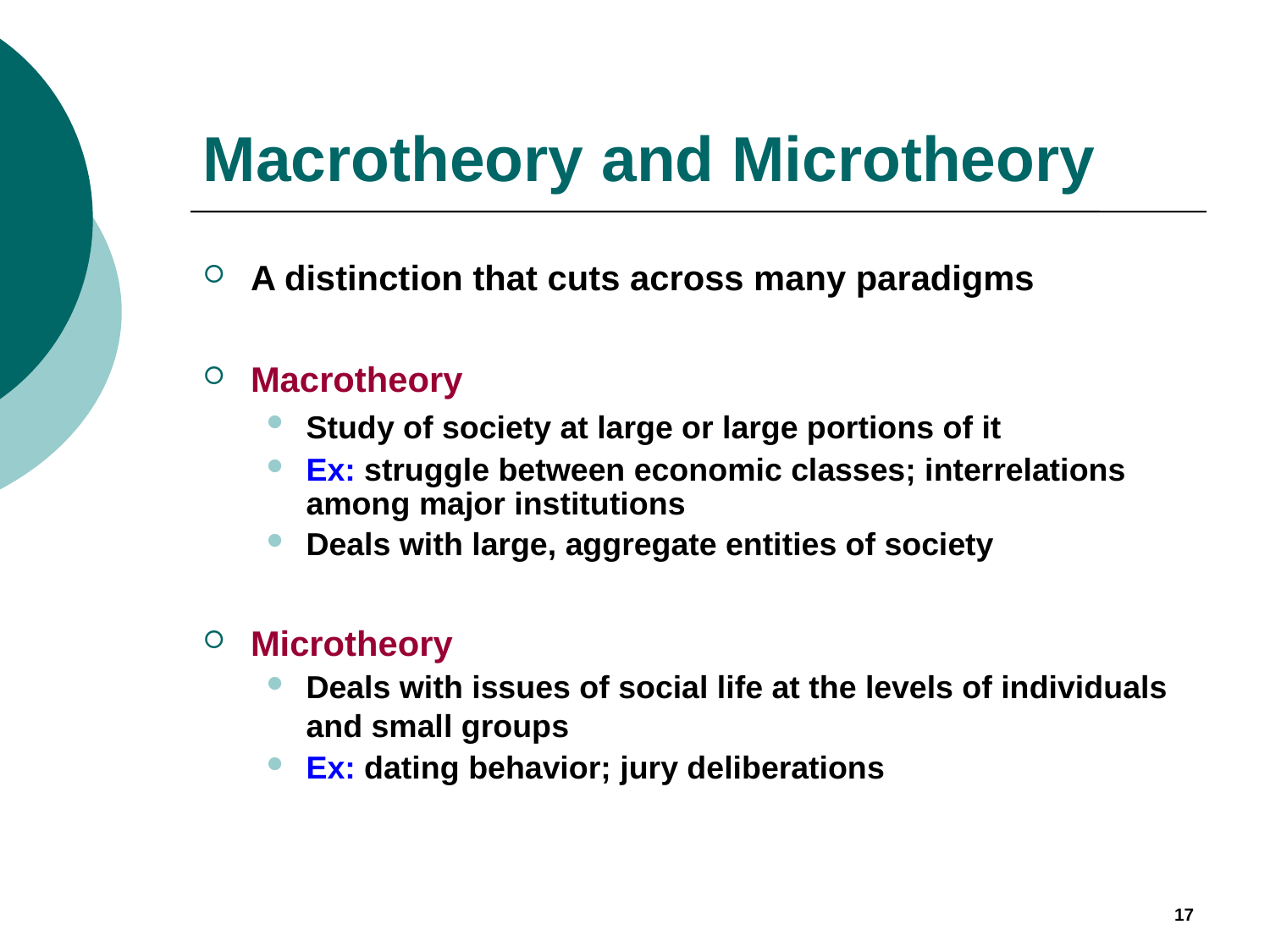

# Macrotheory and Microtheory
A distinction that cuts across many paradigms

Macrotheory
Study of society at large or large portions of it
Ex: struggle between economic classes; interrelations among major institutions
Deals with large, aggregate entities of society

Microtheory
Deals with issues of social life at the levels of individuals and small groups
Ex: dating behavior; jury deliberations
17